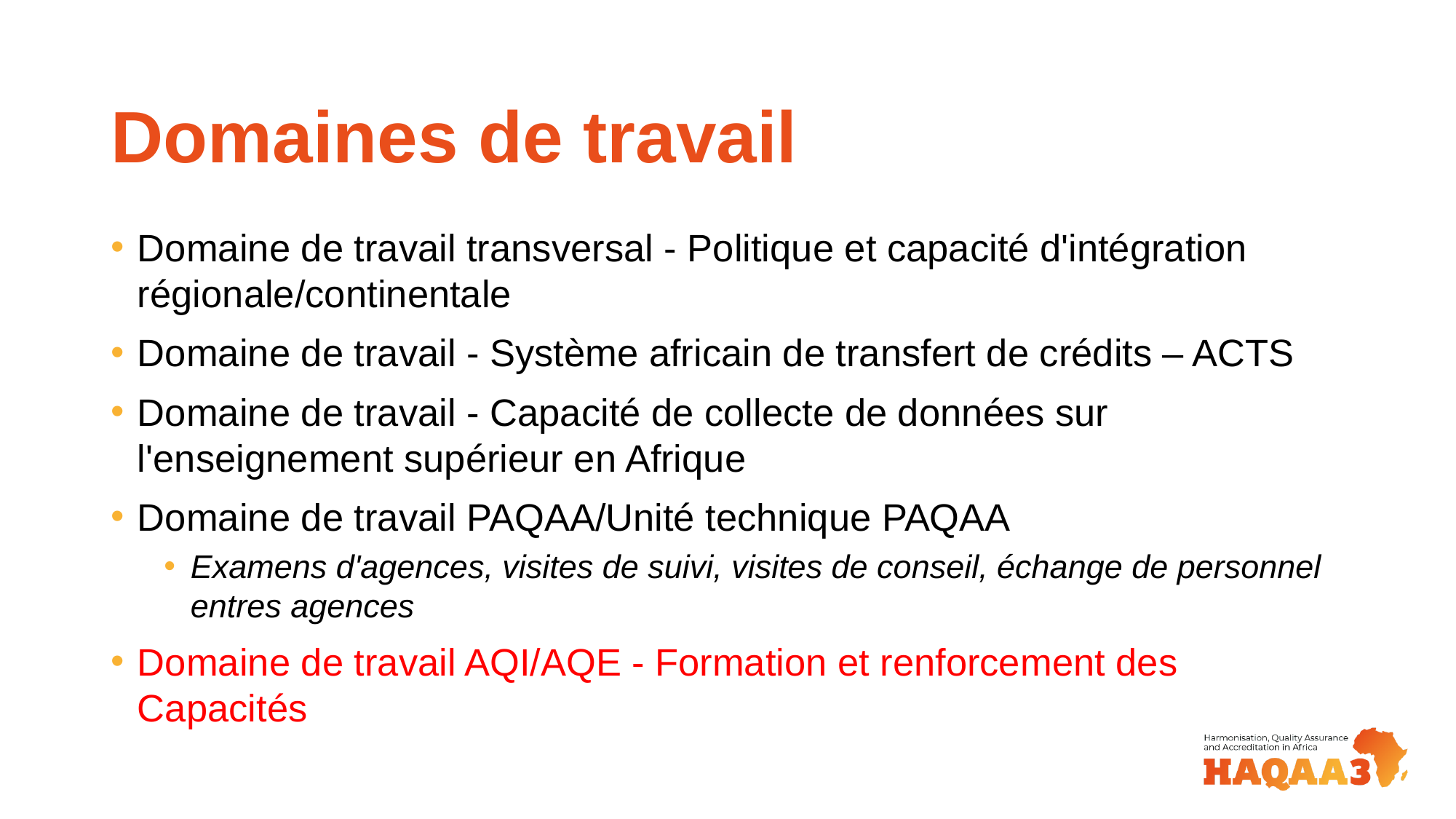

# Domaines de travail
Domaine de travail transversal - Politique et capacité d'intégration régionale/continentale
Domaine de travail - Système africain de transfert de crédits – ACTS
Domaine de travail - Capacité de collecte de données sur l'enseignement supérieur en Afrique
Domaine de travail PAQAA/Unité technique PAQAA
Examens d'agences, visites de suivi, visites de conseil, échange de personnel entres agences
Domaine de travail AQI/AQE - Formation et renforcement des Capacités